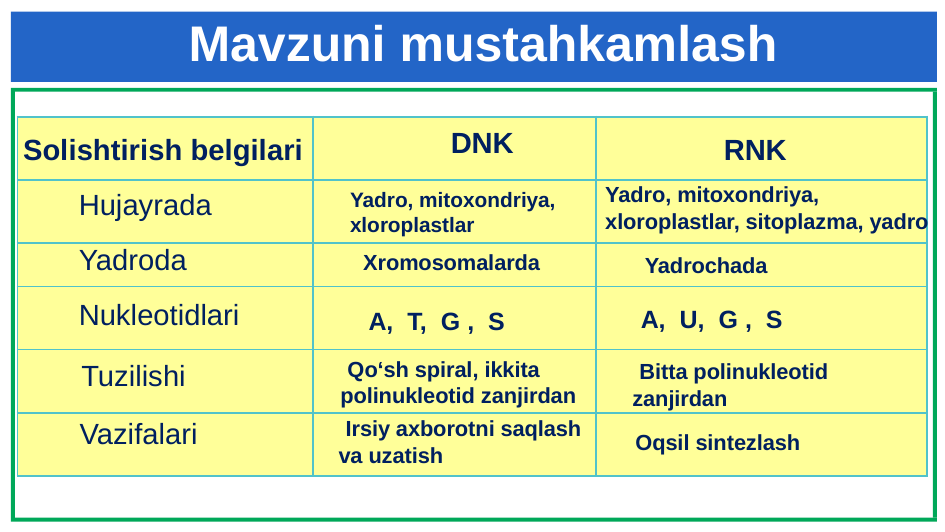

Mavzuni mustahkamlash
|  |  |  |
| --- | --- | --- |
|  |  |  |
|  |  |  |
|  |  |  |
|  |  |  |
|  |  |  |
DNK
RNK
Solishtirish belgilari
2
Yadro, mitoxondriya, xloroplastlar, sitoplazma, yadro
Hujayrada
Yadro, mitoxondriya, xloroplastlar
Yadroda
 Xromosomalarda
Yadrochada
Nukleotidlari
A,  U,  G ,  S
A,  T,  G ,  S
 Qo‘sh spiral, ikkita polinukleotid zanjirdan
 Bitta polinukleotid zanjirdan
Tuzilishi
 Irsiy axborotni saqlash va uzatish
Vazifalari
 Oqsil sintezlash